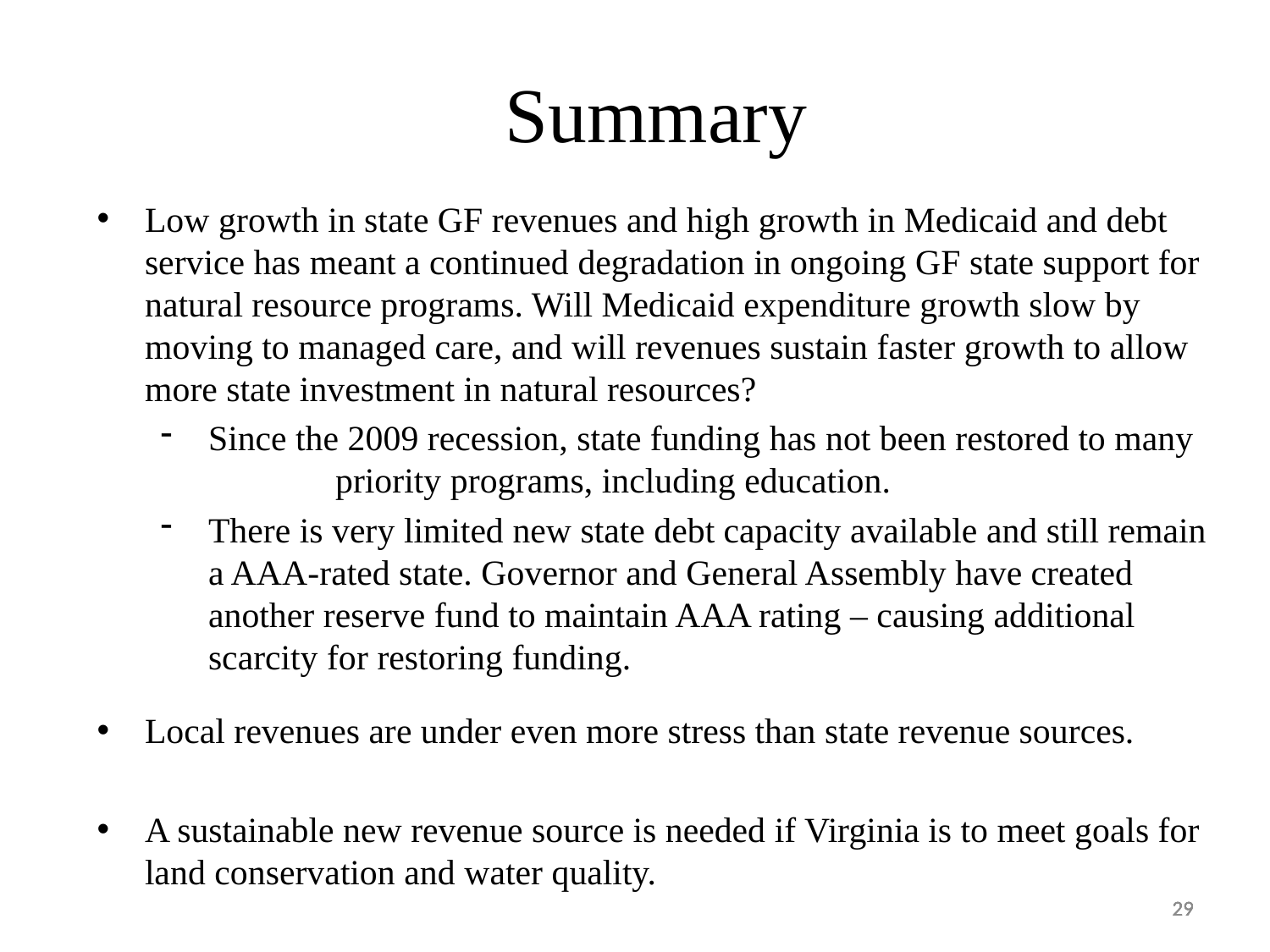

Summary
Low growth in state GF revenues and high growth in Medicaid and debt service has meant a continued degradation in ongoing GF state support for natural resource programs. Will Medicaid expenditure growth slow by moving to managed care, and will revenues sustain faster growth to allow more state investment in natural resources?
Since the 2009 recession, state funding has not been restored to many 	priority programs, including education.
There is very limited new state debt capacity available and still remain a AAA-rated state. Governor and General Assembly have created another reserve fund to maintain AAA rating – causing additional scarcity for restoring funding.

Local revenues are under even more stress than state revenue sources.

A sustainable new revenue source is needed if Virginia is to meet goals for land conservation and water quality.

29
29
29
29